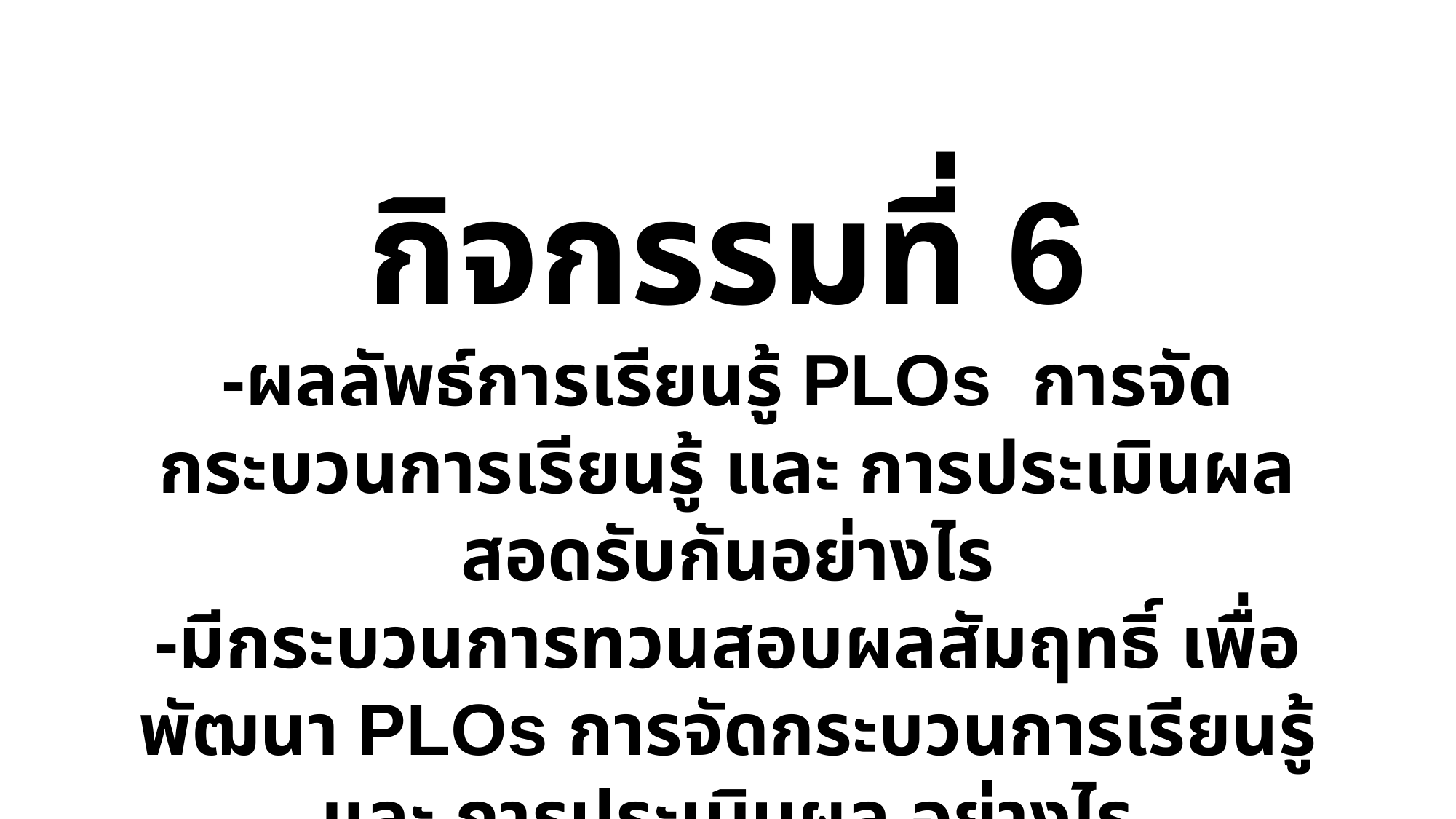

กิจกรรมที่ 6
-ผลลัพธ์การเรียนรู้ PLOs  การจัดกระบวนการเรียนรู้ และ การประเมินผล สอดรับกันอย่างไร
-มีกระบวนการทวนสอบผลสัมฤทธิ์ เพื่อพัฒนา PLOs การจัดกระบวนการเรียนรู้ และ การประเมินผล อย่างไร